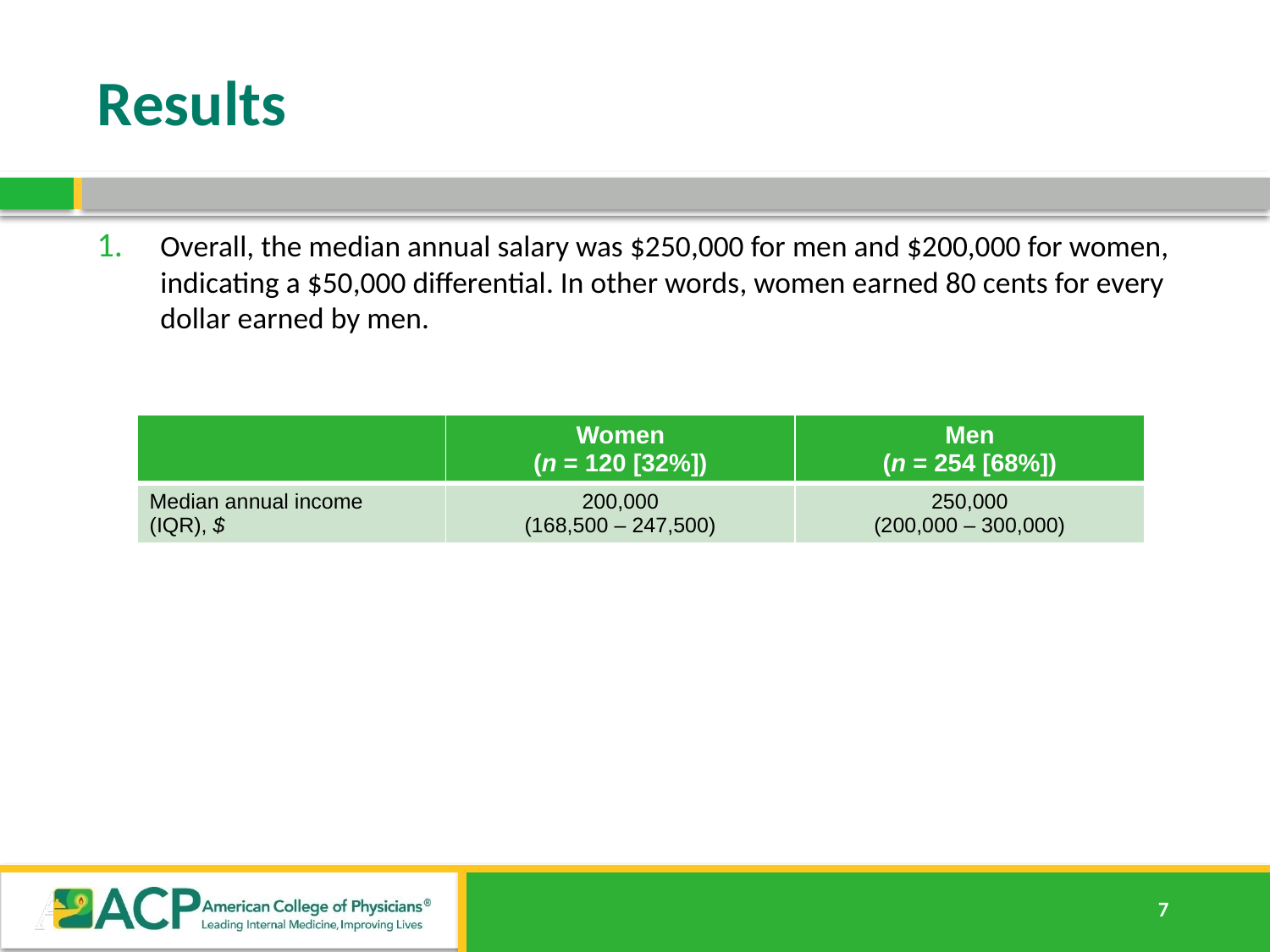

# Results
Overall, the median annual salary was $250,000 for men and $200,000 for women, indicating a $50,000 differential. In other words, women earned 80 cents for every dollar earned by men.

|  | Women (n = 120 [32%]) | Men (n = 254 [68%]) |
| --- | --- | --- |
| Median annual income (IQR), $ | 200,000 (168,500 – 247,500) | 250,000 (200,000 – 300,000) |